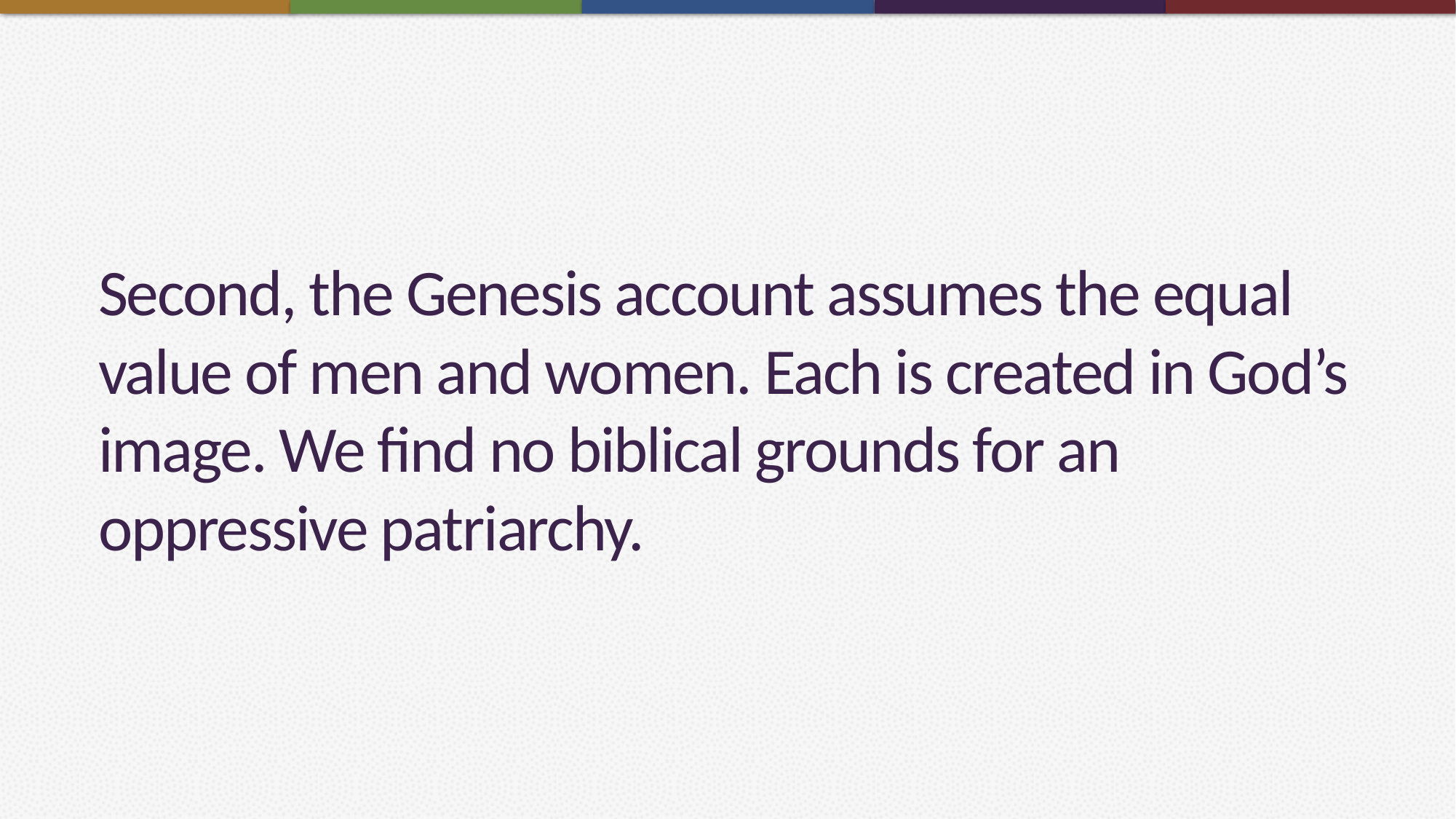

# Second, the Genesis account assumes the equal value of men and women. Each is created in God’s image. We find no biblical grounds for an oppressive patriarchy.